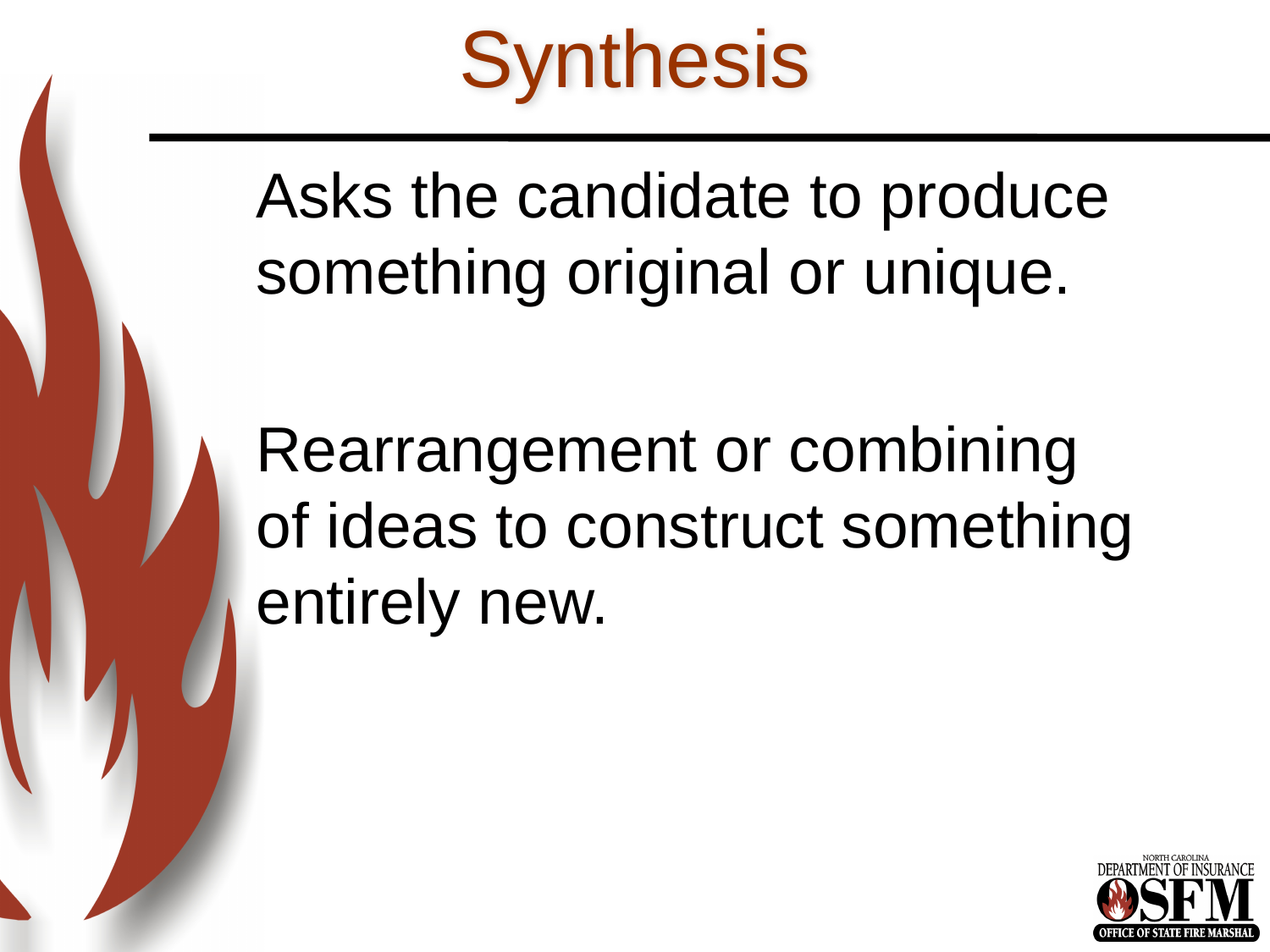

# Synthesis
Asks the candidate to produce something original or unique.

Rearrangement or combining of ideas to construct something entirely new.